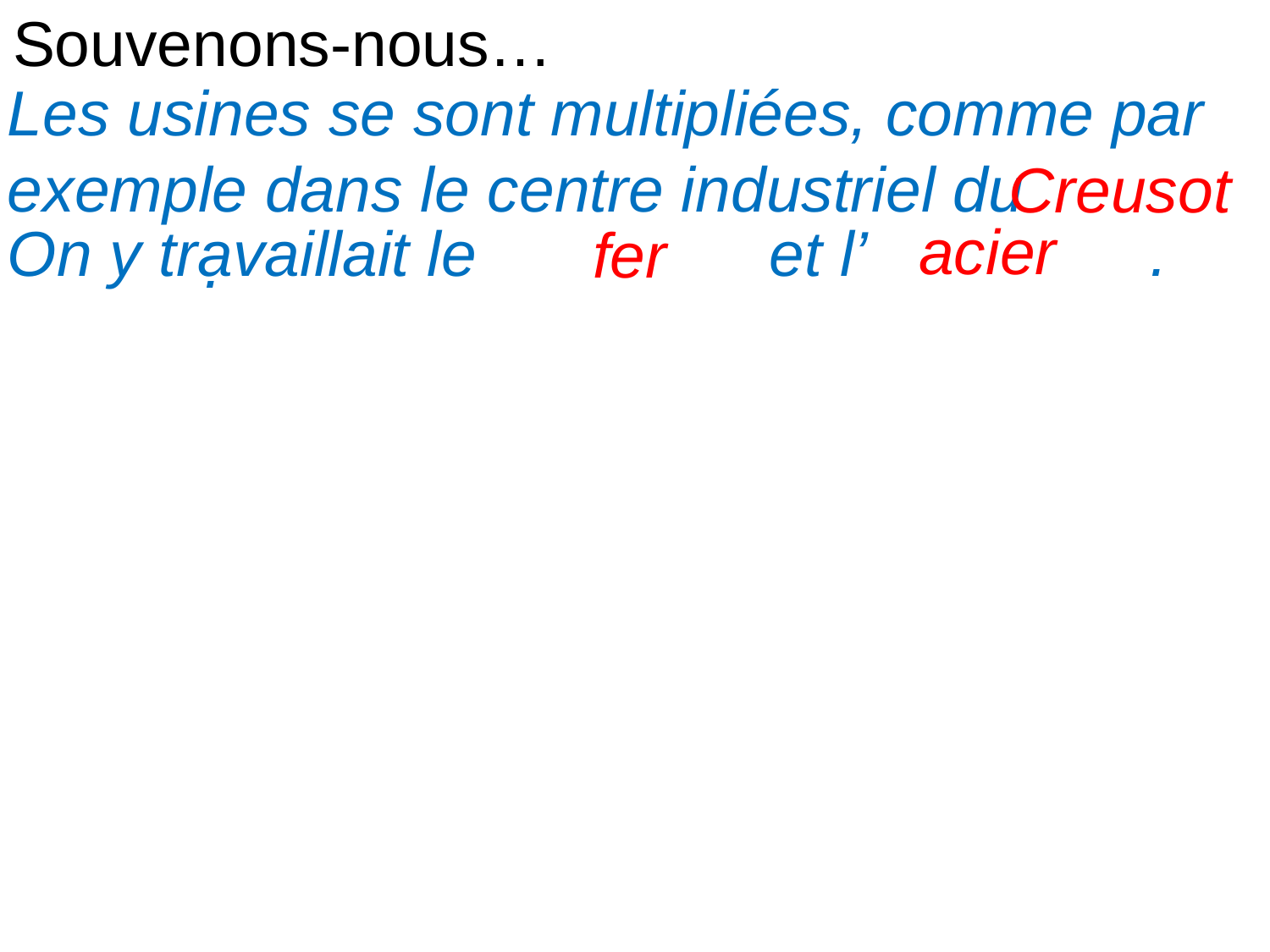

# Souvenons-nous…
Les usines se sont multipliées, comme par exemple dans le centre industriel du		    .
Creusot
acier
On y travaillait le 			et l’			.
fer